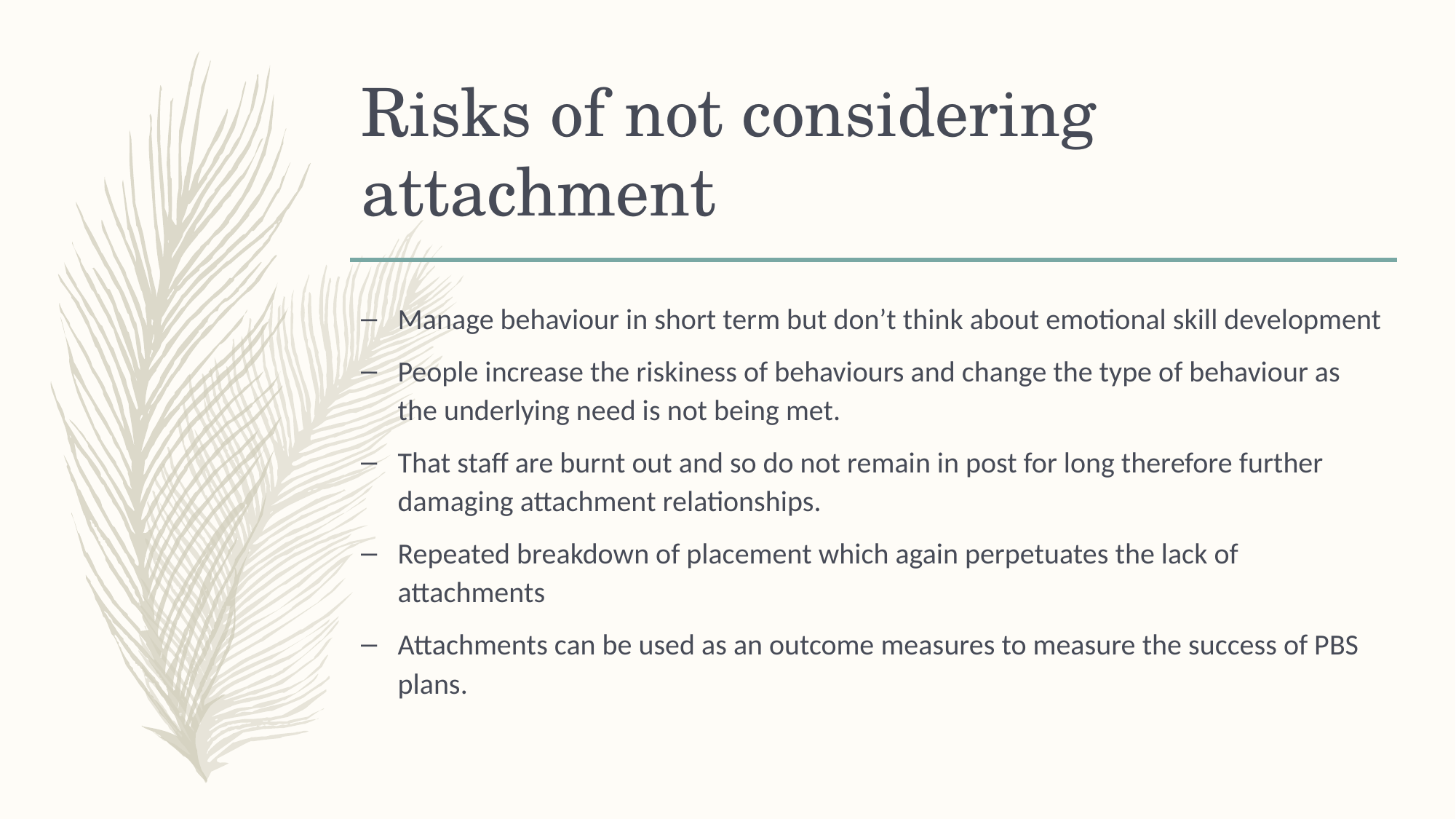

# Risks of not considering attachment
Manage behaviour in short term but don’t think about emotional skill development
People increase the riskiness of behaviours and change the type of behaviour as the underlying need is not being met.
That staff are burnt out and so do not remain in post for long therefore further damaging attachment relationships.
Repeated breakdown of placement which again perpetuates the lack of attachments
Attachments can be used as an outcome measures to measure the success of PBS plans.